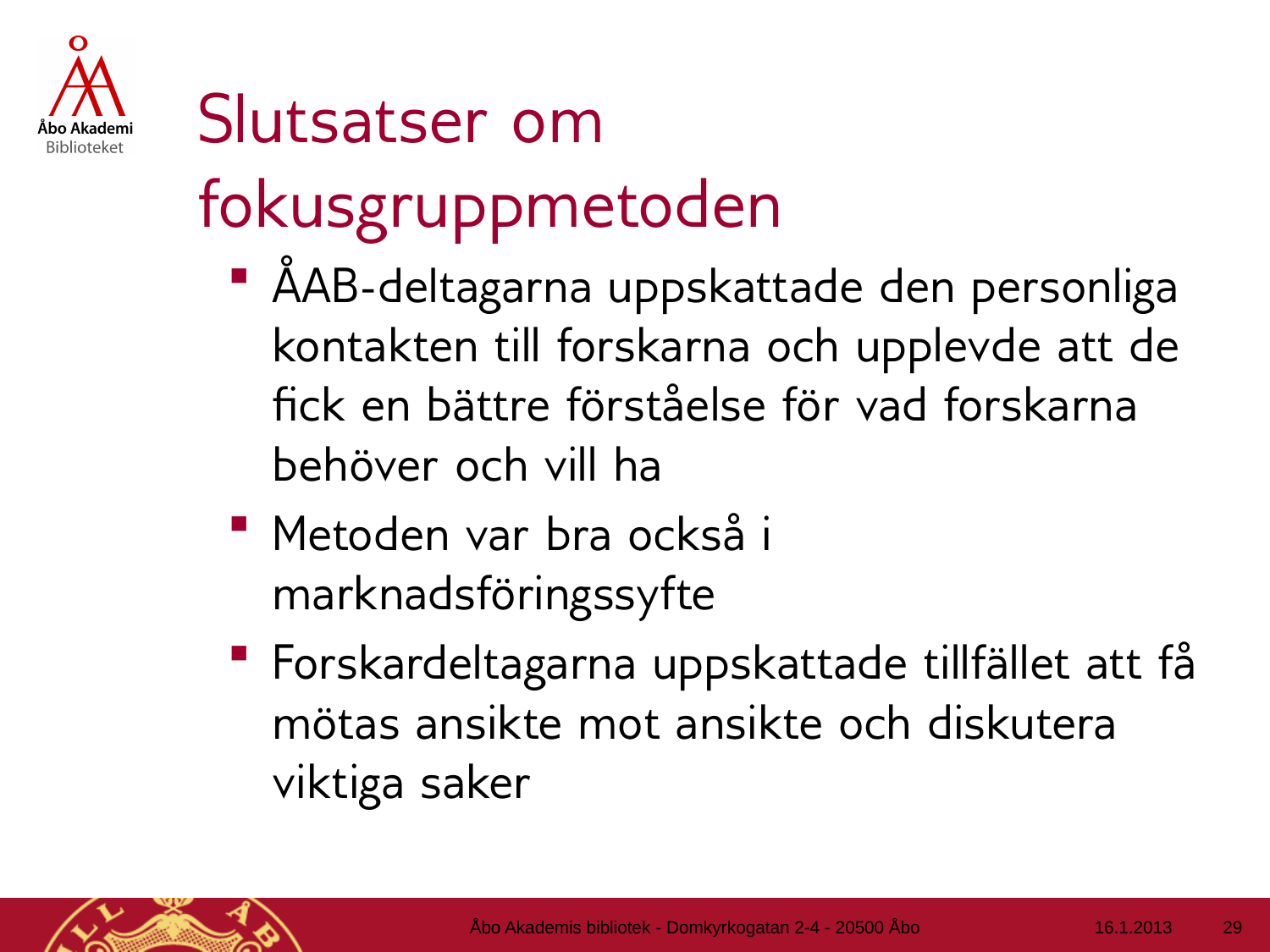

# Slutsatser om fokusgruppmetoden
ÅAB-deltagarna uppskattade den personliga kontakten till forskarna och upplevde att de fick en bättre förståelse för vad forskarna behöver och vill ha
Metoden var bra också i marknadsföringssyfte
Forskardeltagarna uppskattade tillfället att få mötas ansikte mot ansikte och diskutera viktiga saker
29
Åbo Akademis bibliotek - Domkyrkogatan 2-4 - 20500 Åbo
16.1.2013